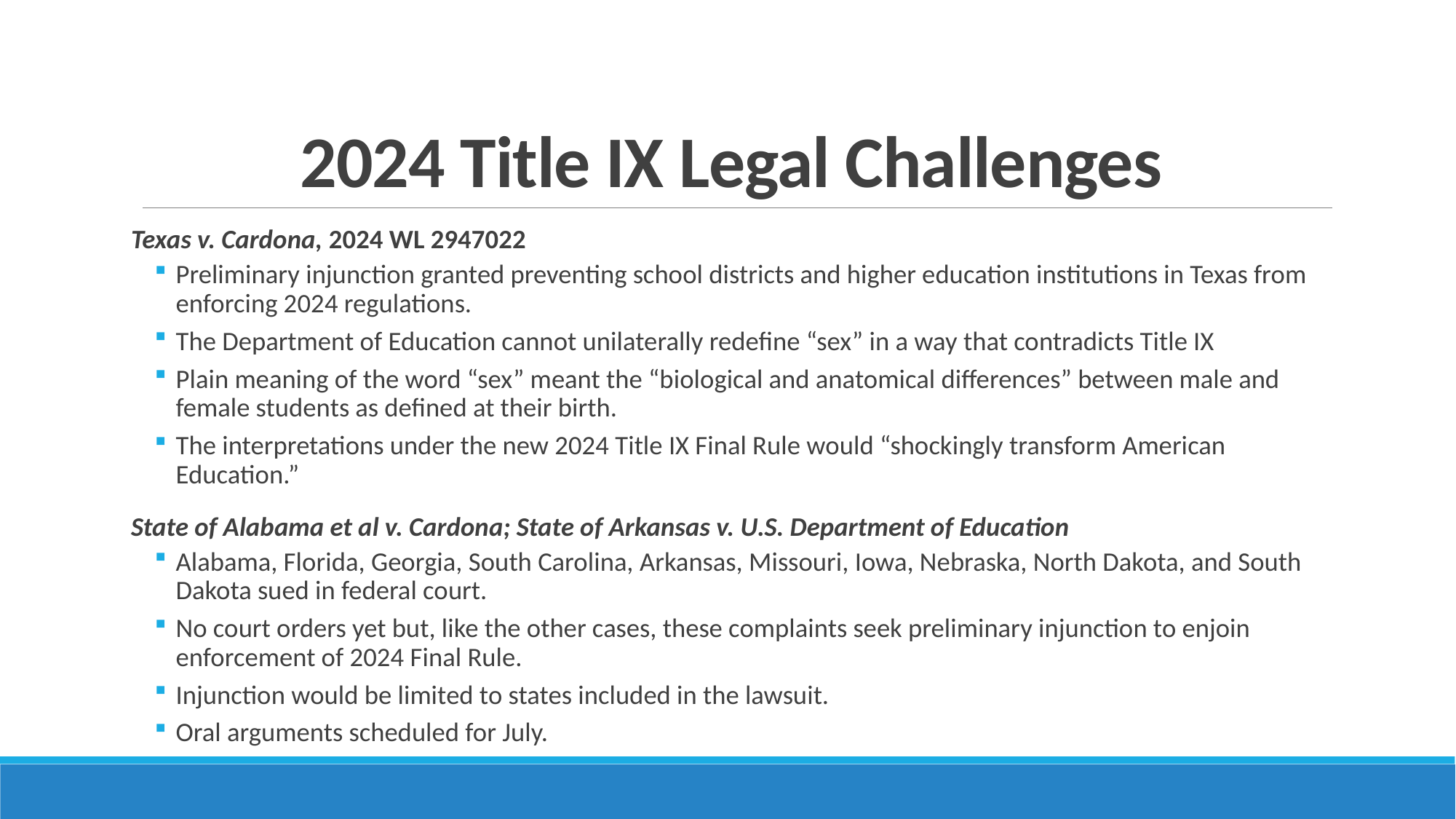

# 2024 Title IX Legal Challenges
Texas v. Cardona, 2024 WL 2947022
Preliminary injunction granted preventing school districts and higher education institutions in Texas from enforcing 2024 regulations.
The Department of Education cannot unilaterally redefine “sex” in a way that contradicts Title IX
Plain meaning of the word “sex” meant the “biological and anatomical differences” between male and female students as defined at their birth.
The interpretations under the new 2024 Title IX Final Rule would “shockingly transform American Education.”
State of Alabama et al v. Cardona; State of Arkansas v. U.S. Department of Education
Alabama, Florida, Georgia, South Carolina, Arkansas, Missouri, Iowa, Nebraska, North Dakota, and South Dakota sued in federal court.
No court orders yet but, like the other cases, these complaints seek preliminary injunction to enjoin enforcement of 2024 Final Rule.
Injunction would be limited to states included in the lawsuit.
Oral arguments scheduled for July.